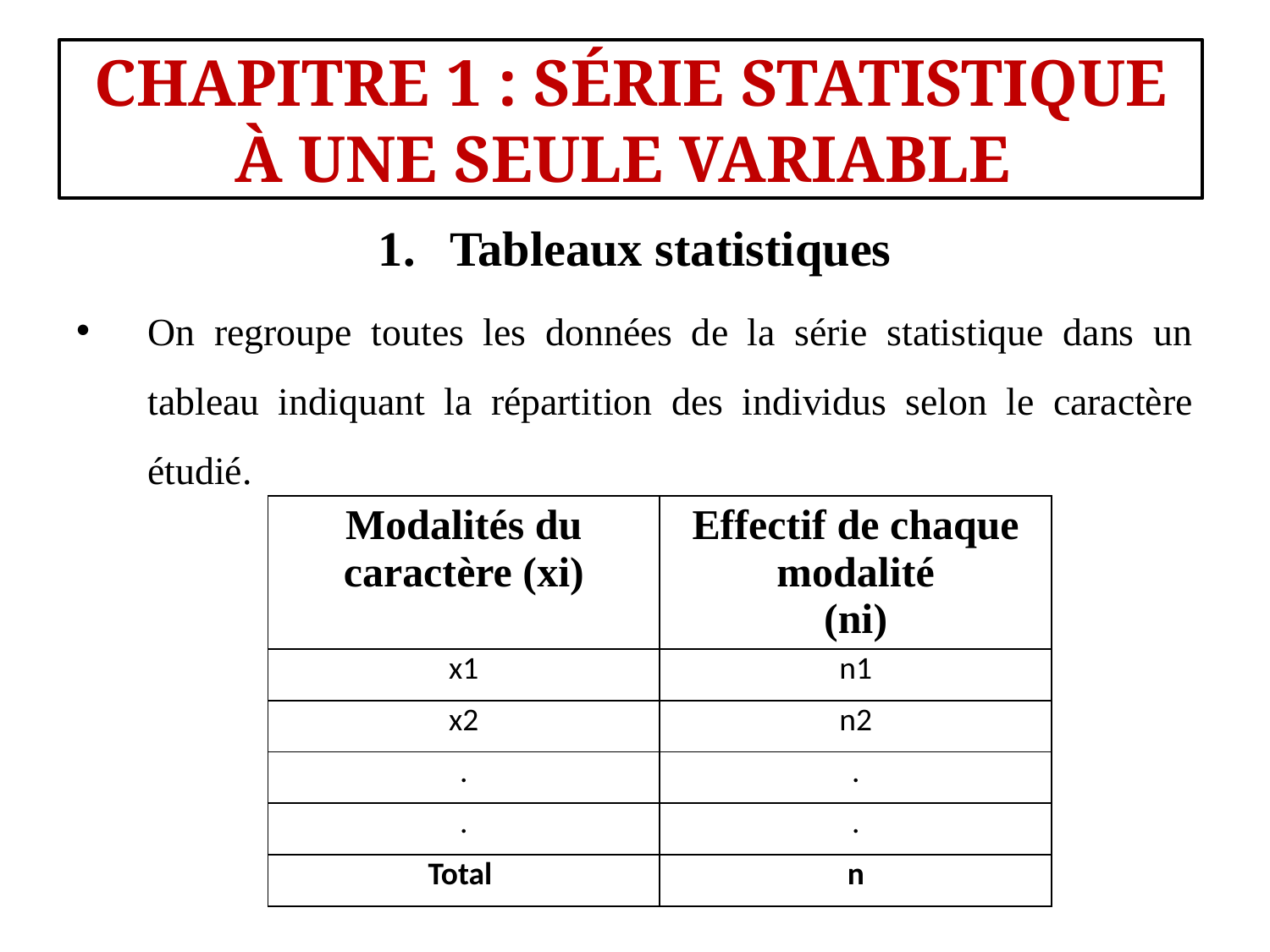

#
CHAPITRE 1 : SÉRIE STATISTIQUE À UNE SEULE VARIABLE
Tableaux statistiques
On regroupe toutes les données de la série statistique dans un tableau indiquant la répartition des individus selon le caractère étudié.

| Modalités du caractère (xi) | Effectif de chaque modalité (ni) |
| --- | --- |
| x1 | n1 |
| x2 | n2 |
| . | . |
| . | . |
| Total | n |